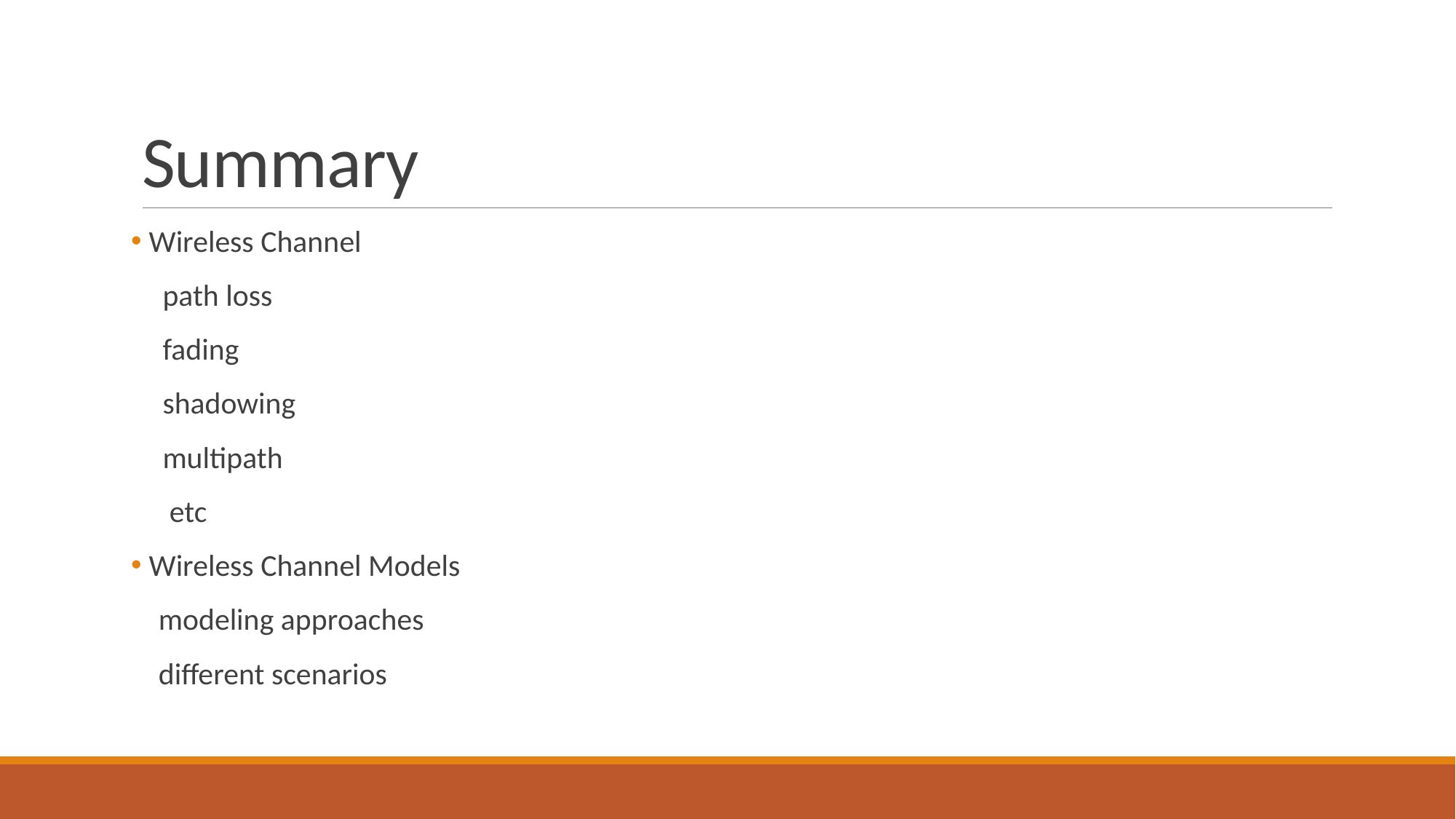

# Summary
 Wireless Channel
   path loss
   fading
   shadowing
   multipath
    etc
 Wireless Channel Models
    modeling approaches
    different scenarios